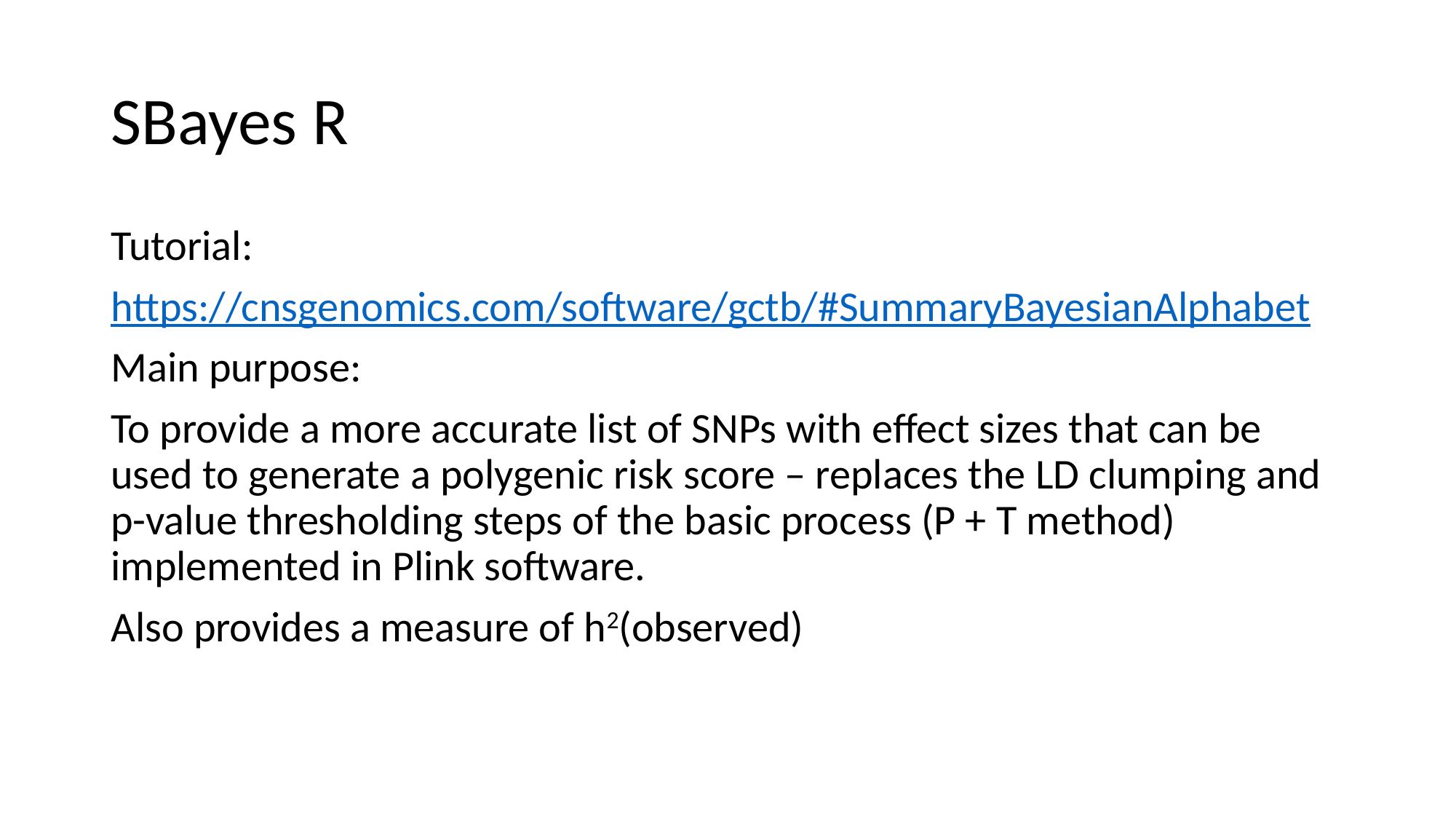

# SBayes R
Tutorial:
https://cnsgenomics.com/software/gctb/#SummaryBayesianAlphabet
Main purpose:
To provide a more accurate list of SNPs with effect sizes that can be used to generate a polygenic risk score – replaces the LD clumping and p-value thresholding steps of the basic process (P + T method) implemented in Plink software.
Also provides a measure of h2(observed)